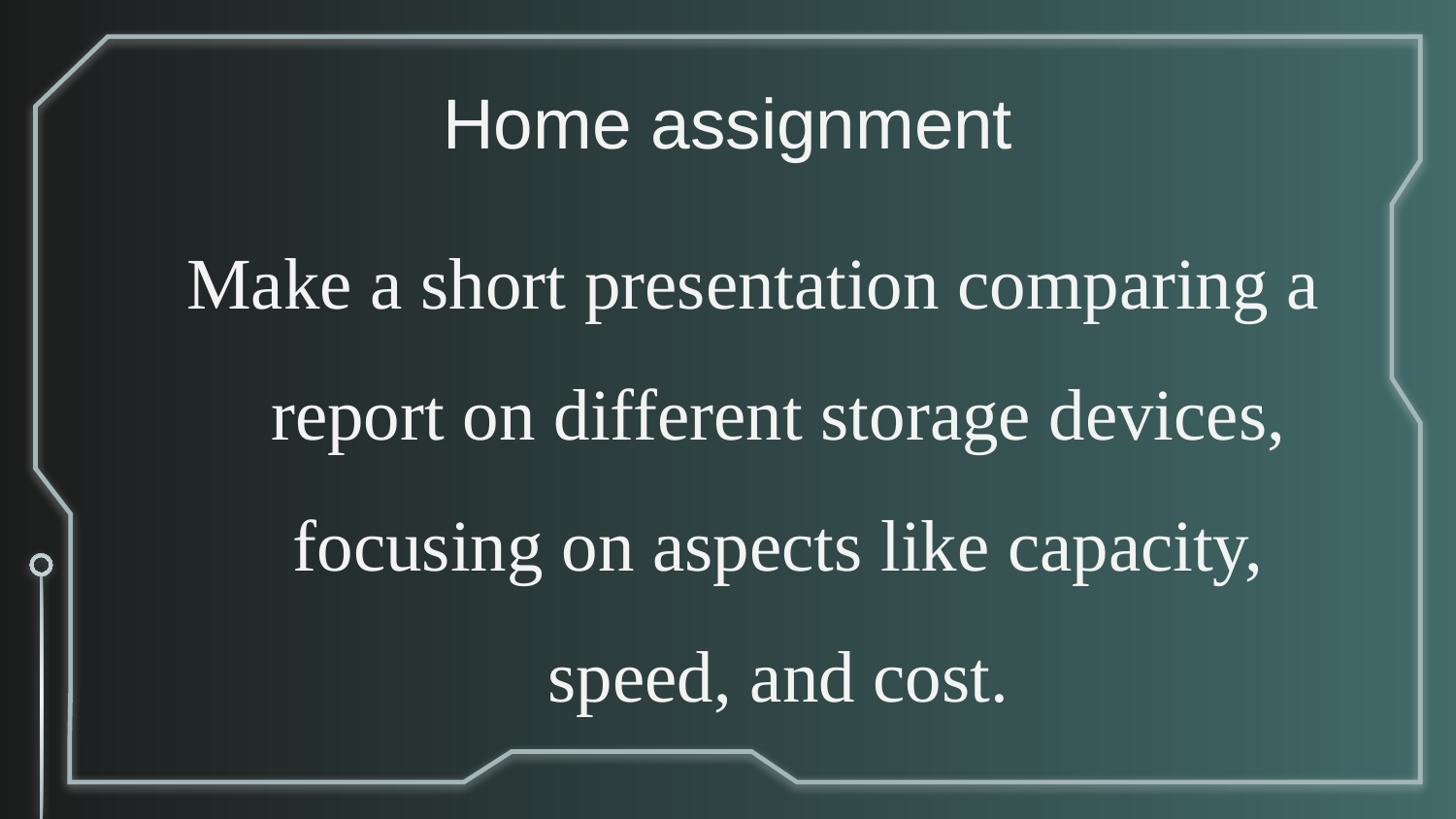

# Home assignment
Make a short presentation comparing a report on different storage devices, focusing on aspects like capacity, speed, and cost.